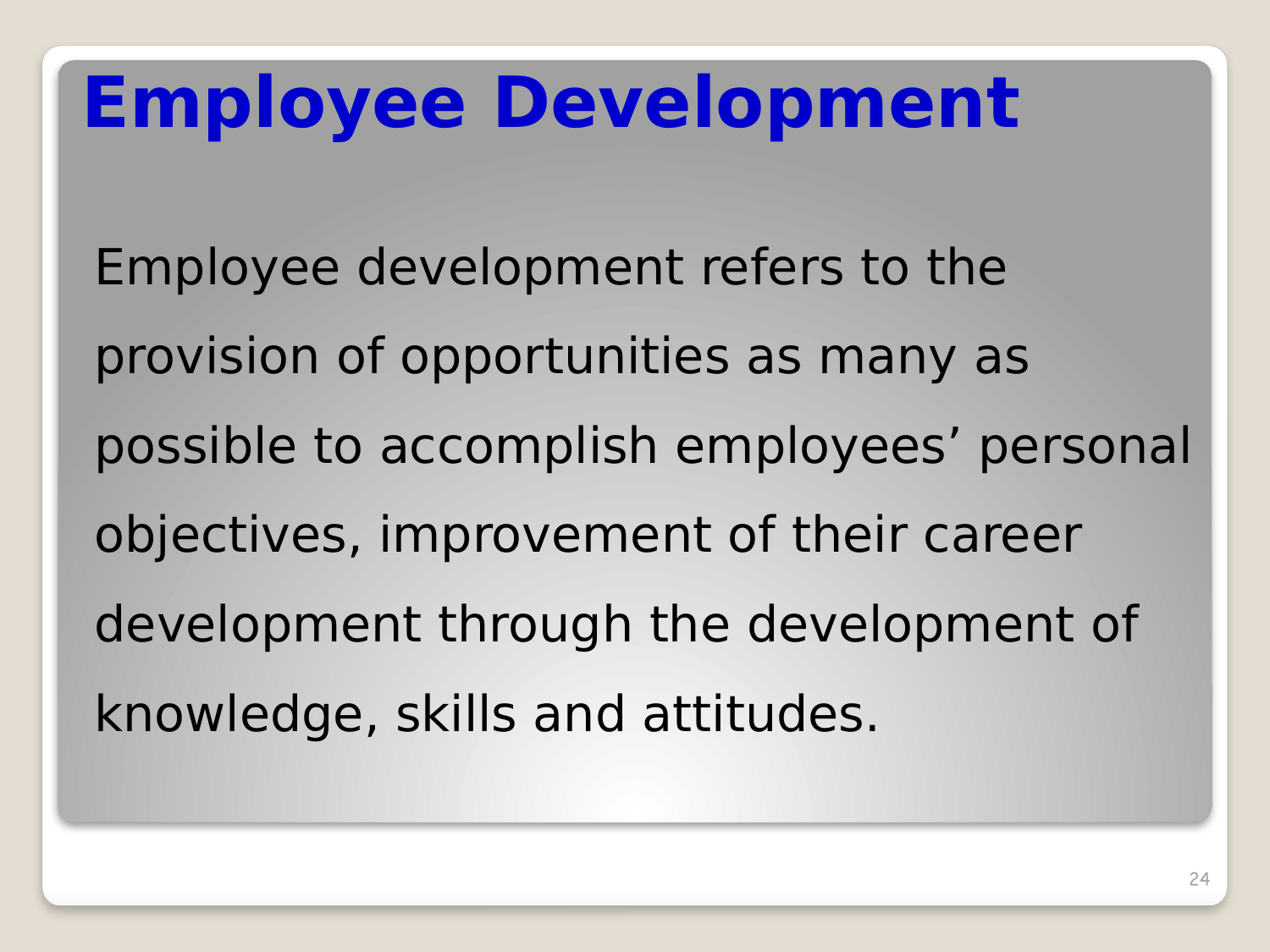

# Employee Development
	Employee development refers to the provision of opportunities as many as possible to accomplish employees’ personal objectives, improvement of their career development through the development of knowledge, skills and attitudes.
24